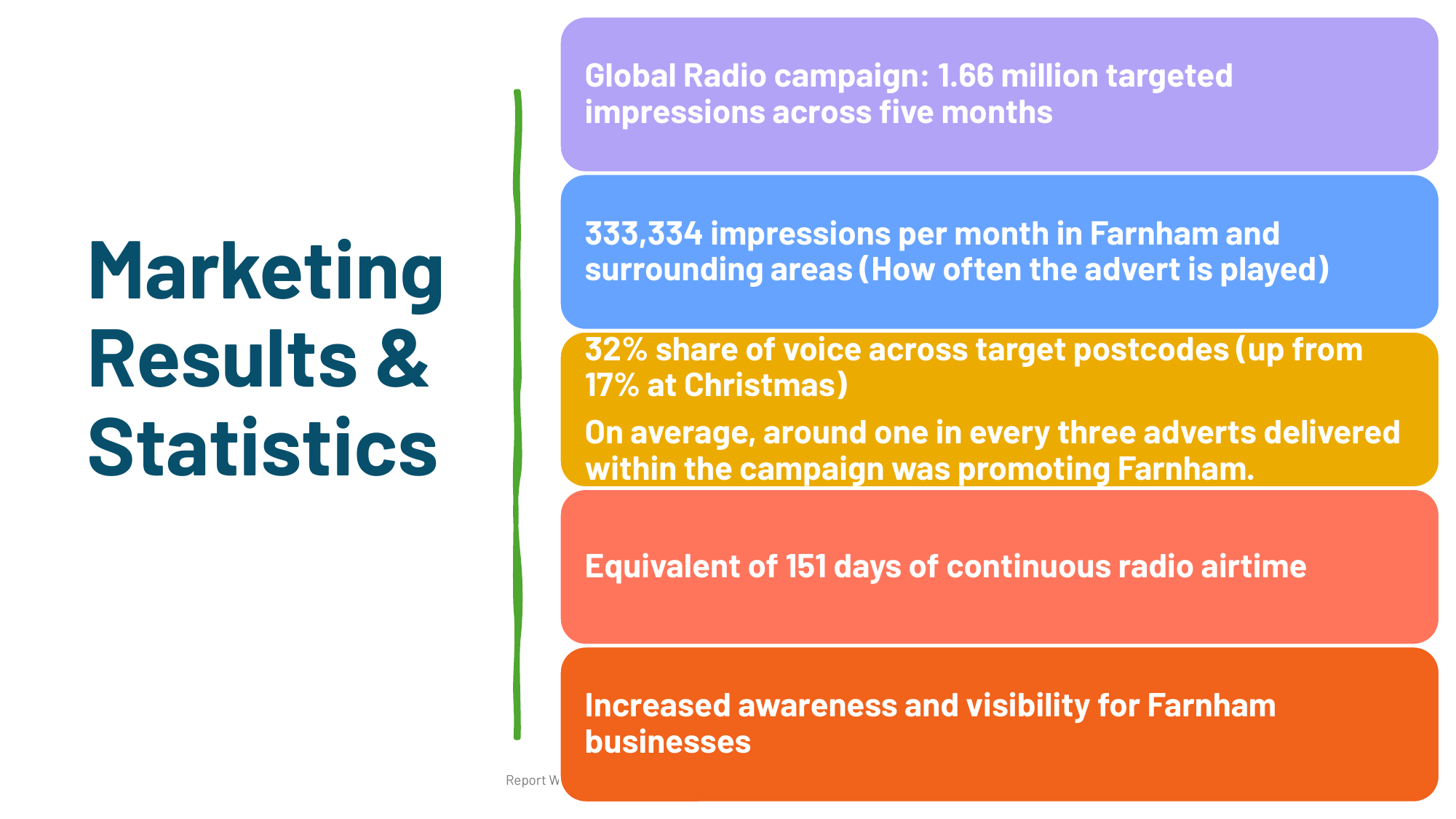

Global Radio campaign: 1.66 million targeted impressions across five months
333,334 impressions per month in Farnham and surrounding areas (How often the advert is played)
32% share of voice across target postcodes (up from 17% at Christmas)
On average, around one in every three adverts delivered within the campaign was promoting Farnham.
Equivalent of 151 days of continuous radio airtime
Increased awareness and visibility for Farnham businesses
# Marketing Results & Statistics

Report Written & Prepared by Janie Elliott-Dunn Farnham BID Manager 2026
14